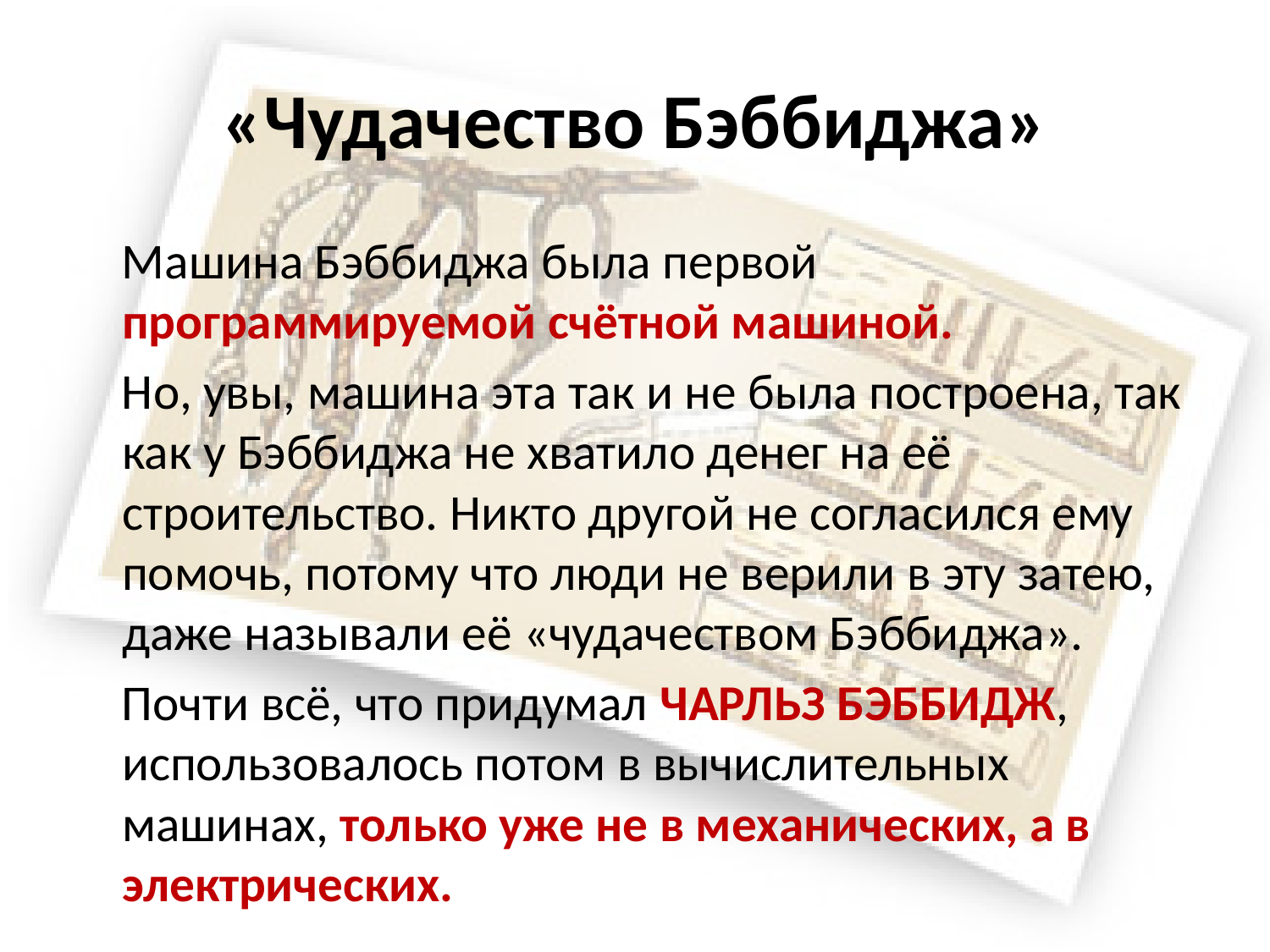

# «Чудачество Бэббиджа»
    Машина Бэббиджа была первой программируемой счётной машиной.
    Но, увы, машина эта так и не была построена, так как у Бэббиджа не хватило денег на её строительство. Никто другой не согласился ему помочь, потому что люди не верили в эту затею, даже называли её «чудачеством Бэббиджа».
    Почти всё, что придумал ЧАРЛЬЗ БЭББИДЖ, использовалось потом в вычислительных машинах, только уже не в механических, а в электрических.